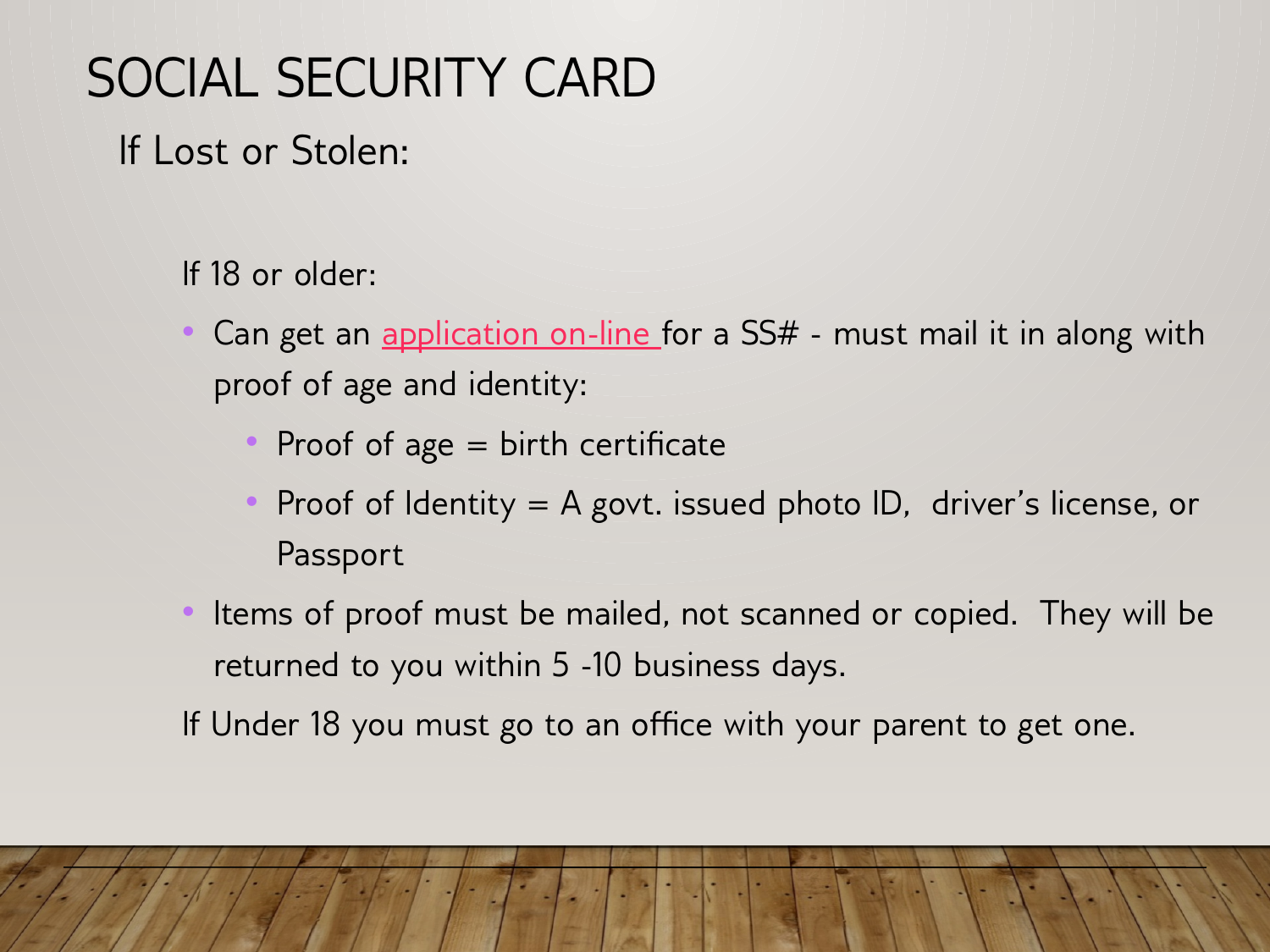

Social Security Card
If Lost or Stolen:

If 18 or older:
Can get an application on-line for a SS# - must mail it in along with proof of age and identity:
Proof of age = birth certificate
Proof of Identity = A govt. issued photo ID,  driver’s license, or Passport
Items of proof must be mailed, not scanned or copied.  They will be returned to you within 5 -10 business days.
If Under 18 you must go to an office with your parent to get one.